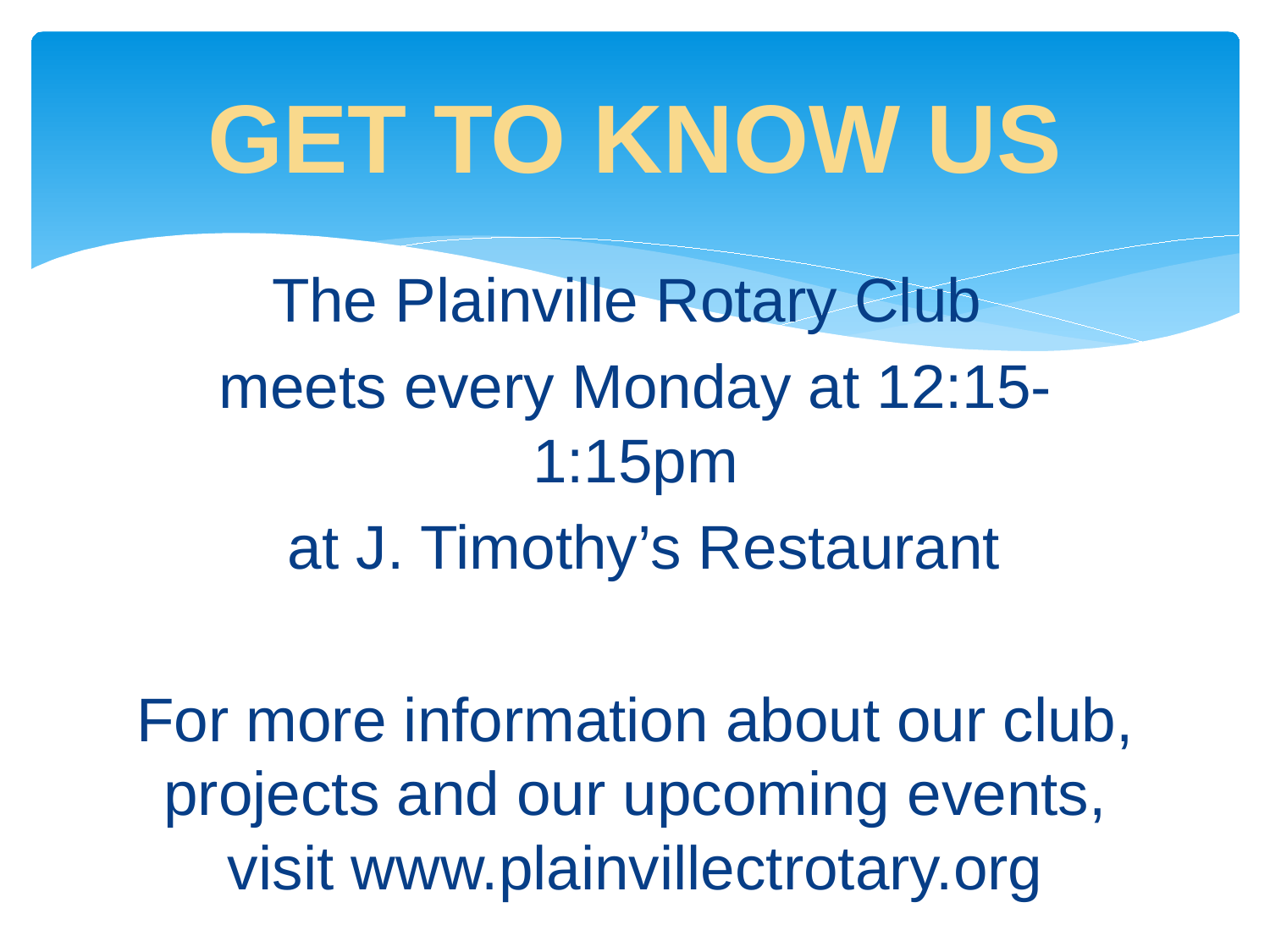

# GET TO KNOW US
The Plainville Rotary Club
meets every Monday at 12:15-1:15pm
 at J. Timothy’s Restaurant

For more information about our club, projects and our upcoming events, visit www.plainvillectrotary.org